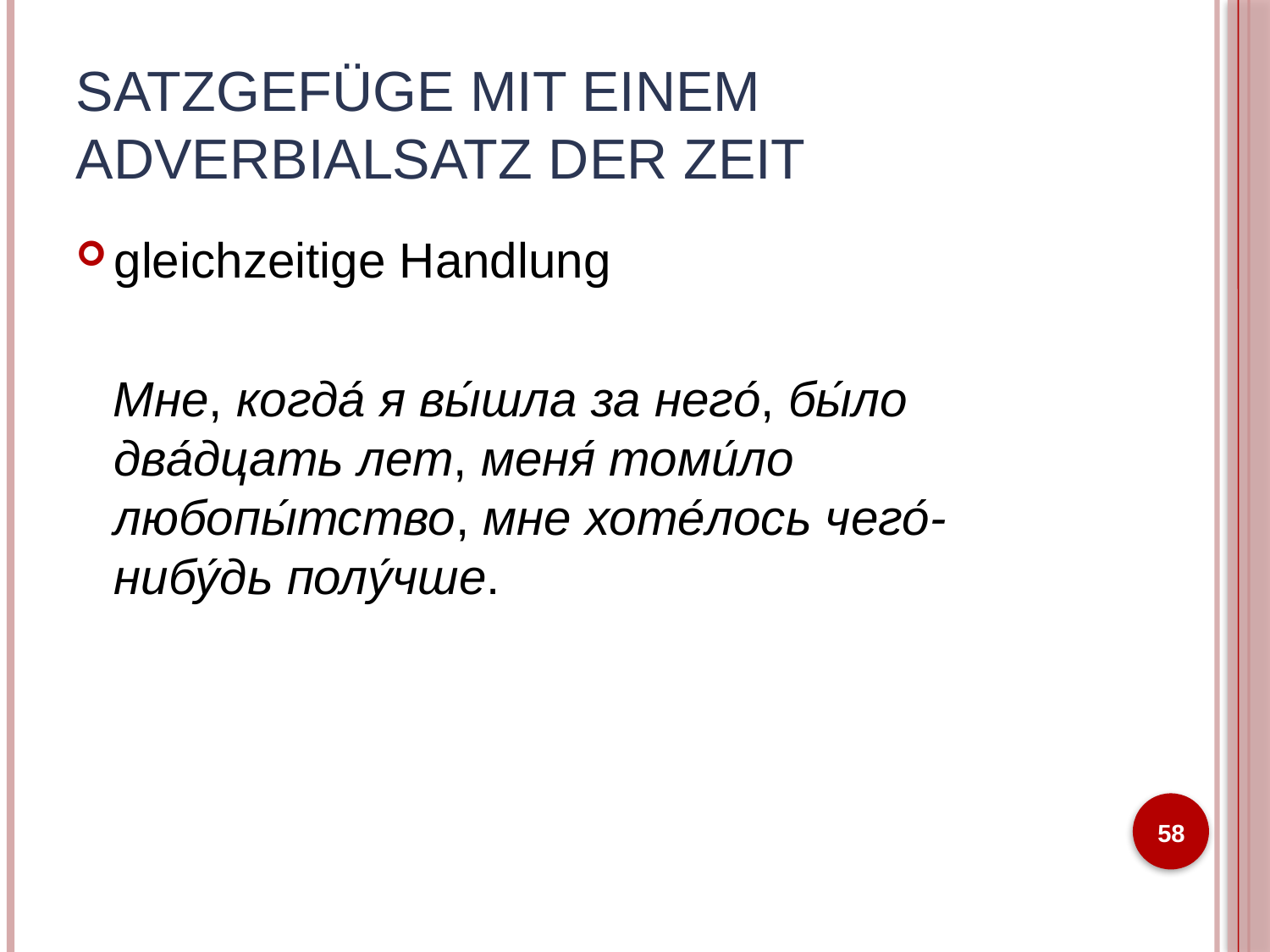

# Satzgefüge mit einem Adverbialsatz der Zeit
gleichzeitige Handlung

Мне, когда́ я вы́шла за него́, бы́ло два́дцать лет, меня́ томи́ло любопы́тство, мне хоте́лось чего́-нибу́дь полу́чше.

58